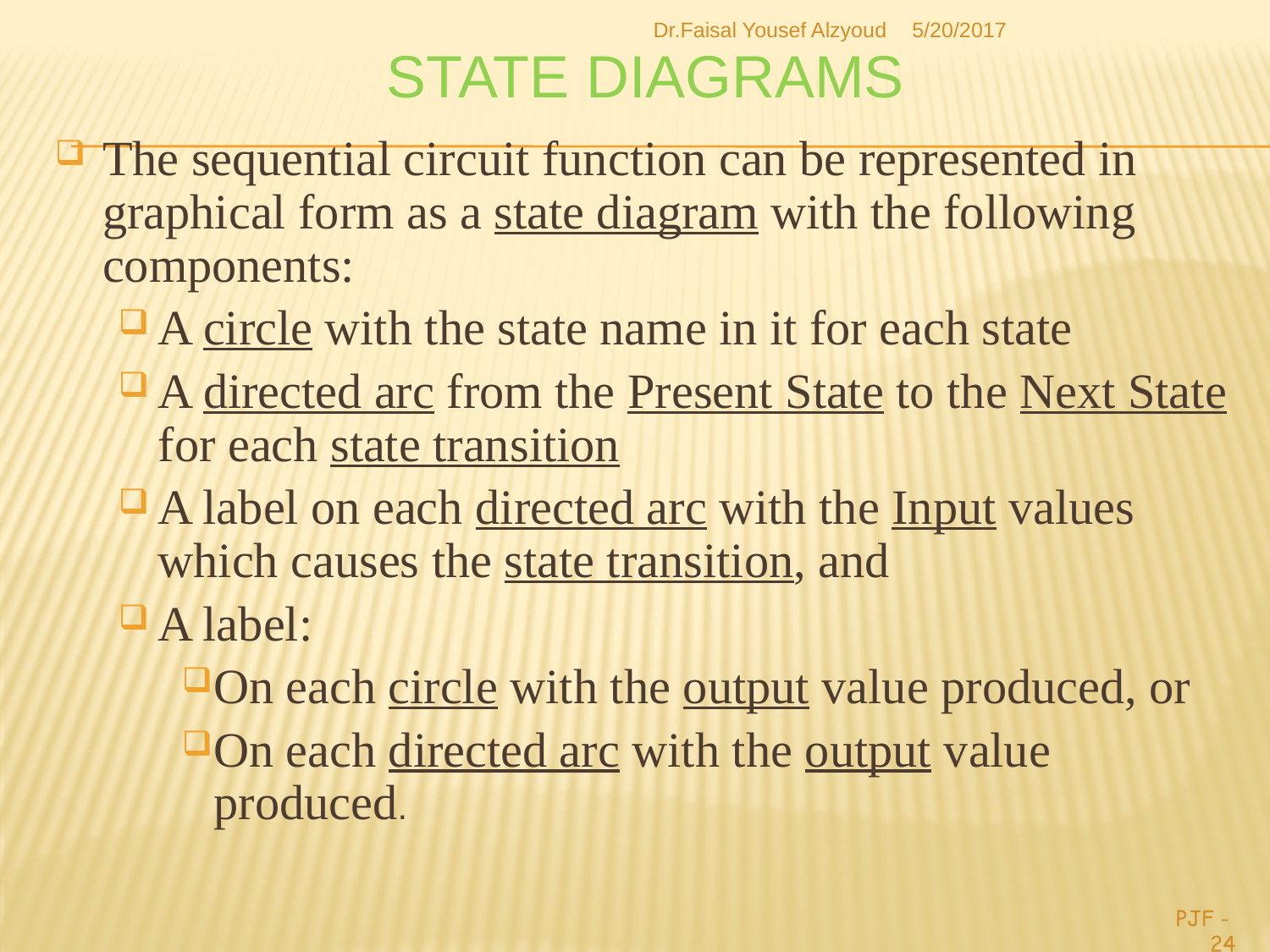

Dr.Faisal Yousef Alzyoud
5/20/2017
# State Diagrams
The sequential circuit function can be represented in graphical form as a state diagram with the following components:
A circle with the state name in it for each state
A directed arc from the Present State to the Next State for each state transition
A label on each directed arc with the Input values which causes the state transition, and
A label:
On each circle with the output value produced, or
On each directed arc with the output value produced.
 PJF - 24